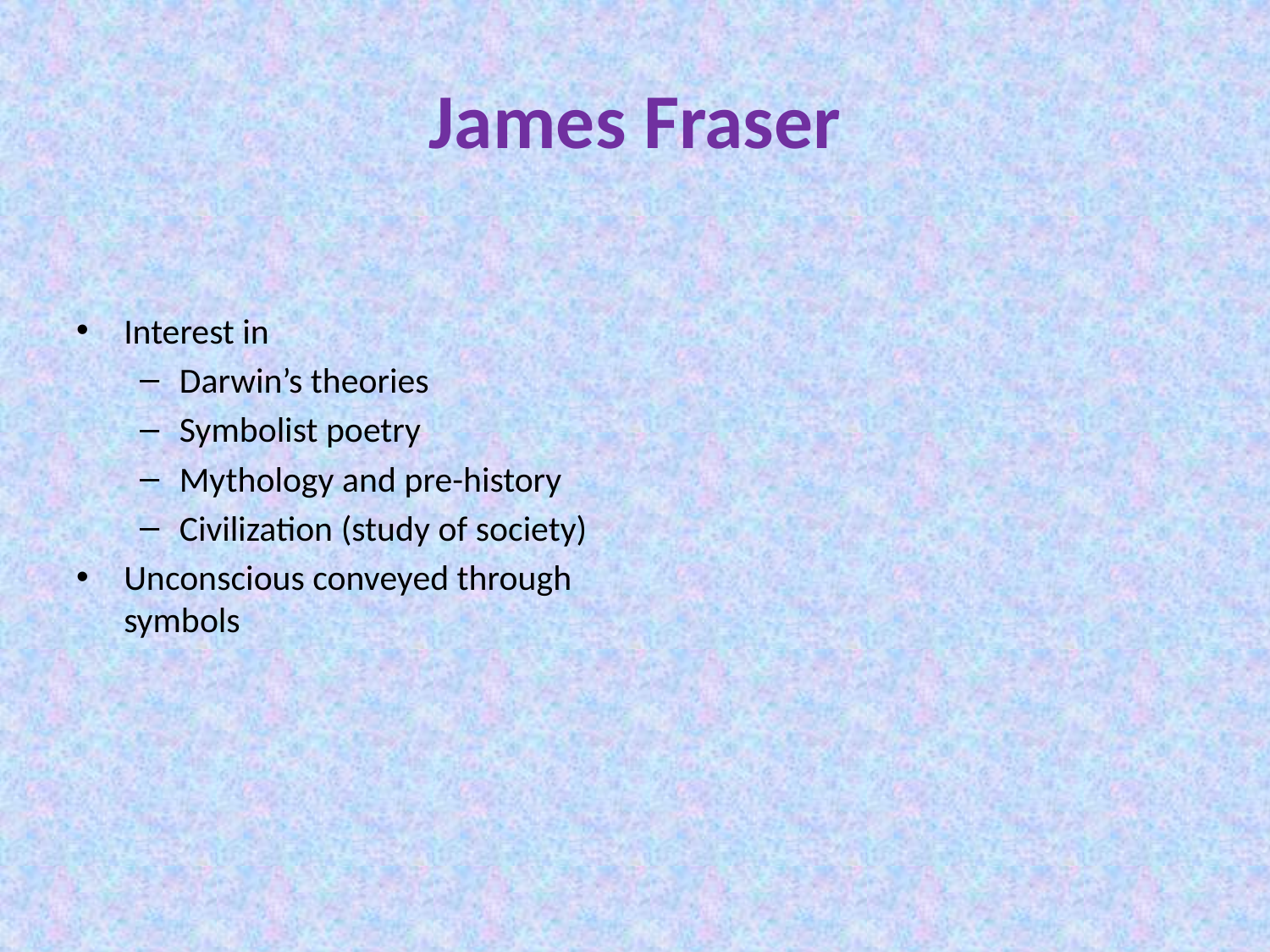

# James Fraser
Interest in
Darwin’s theories
Symbolist poetry
Mythology and pre-history
Civilization (study of society)
Unconscious conveyed through  symbols